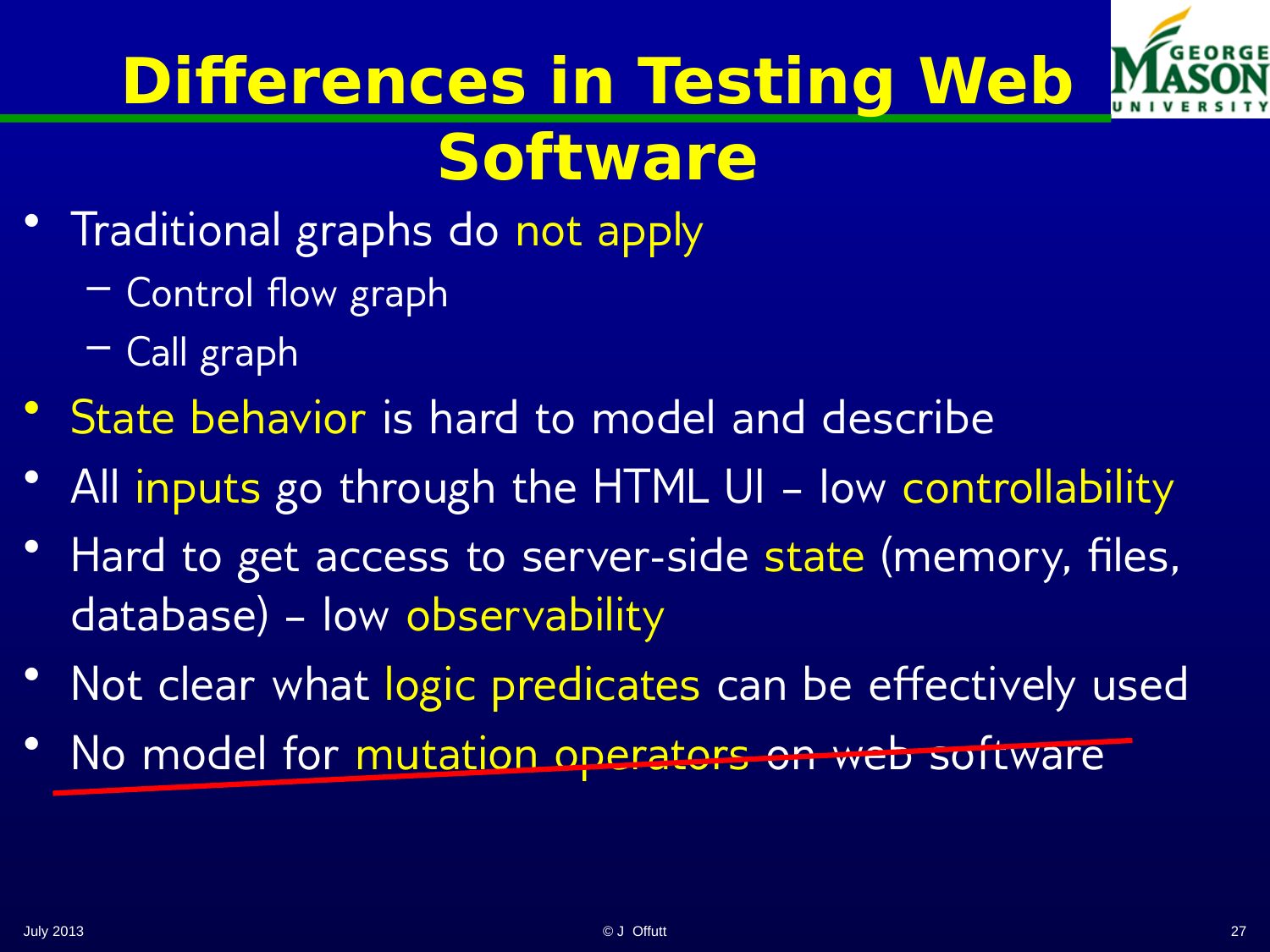

# Differences in Testing Web Software
Traditional graphs do not apply
Control flow graph
Call graph
State behavior is hard to model and describe
All inputs go through the HTML UI – low controllability
Hard to get access to server-side state (memory, files, database) – low observability
Not clear what logic predicates can be effectively used
No model for mutation operators on web software
July 2013
© J  Offutt
27